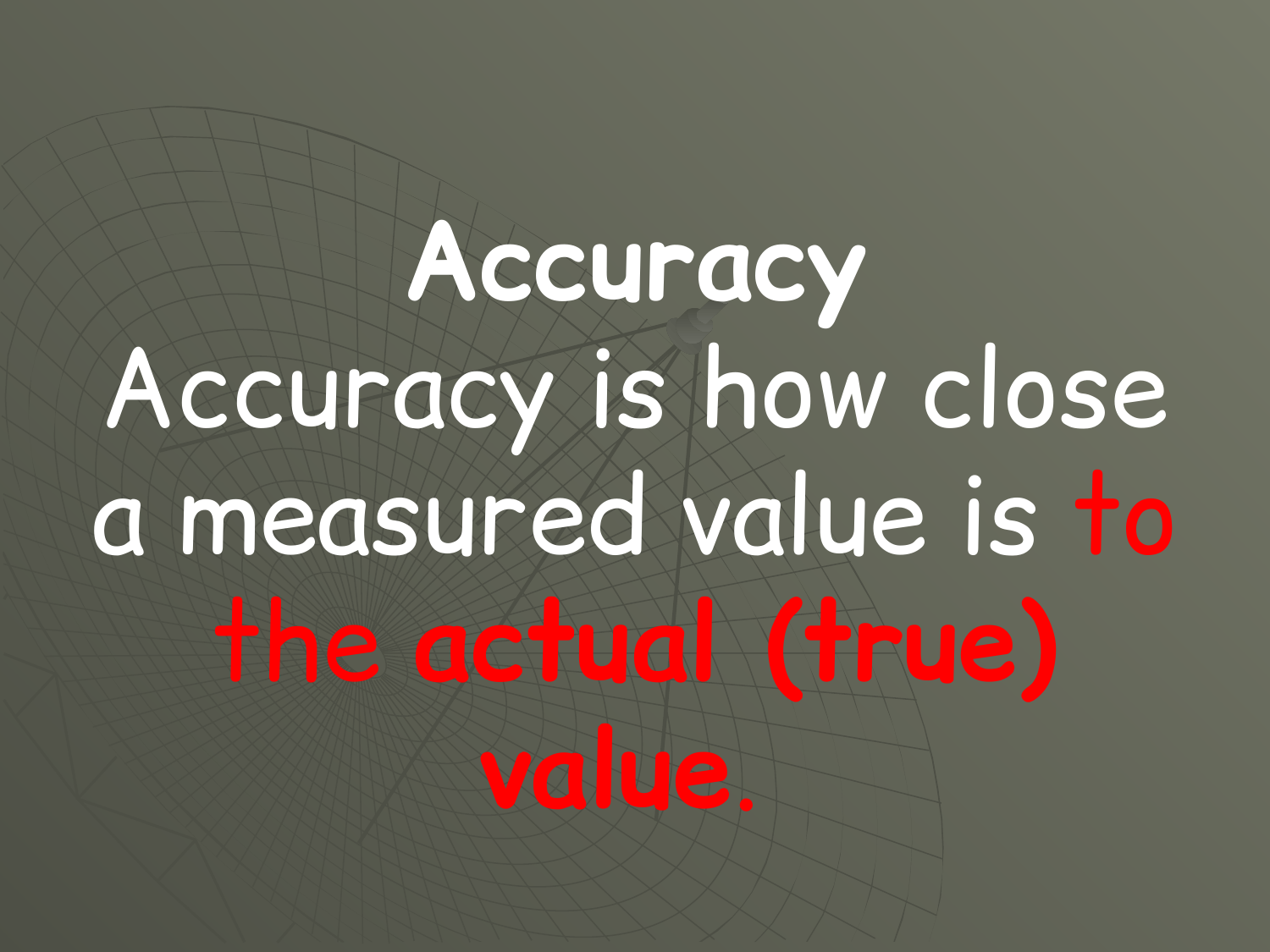

Accuracy
Accuracy is how close a measured value is to the actual (true) value.